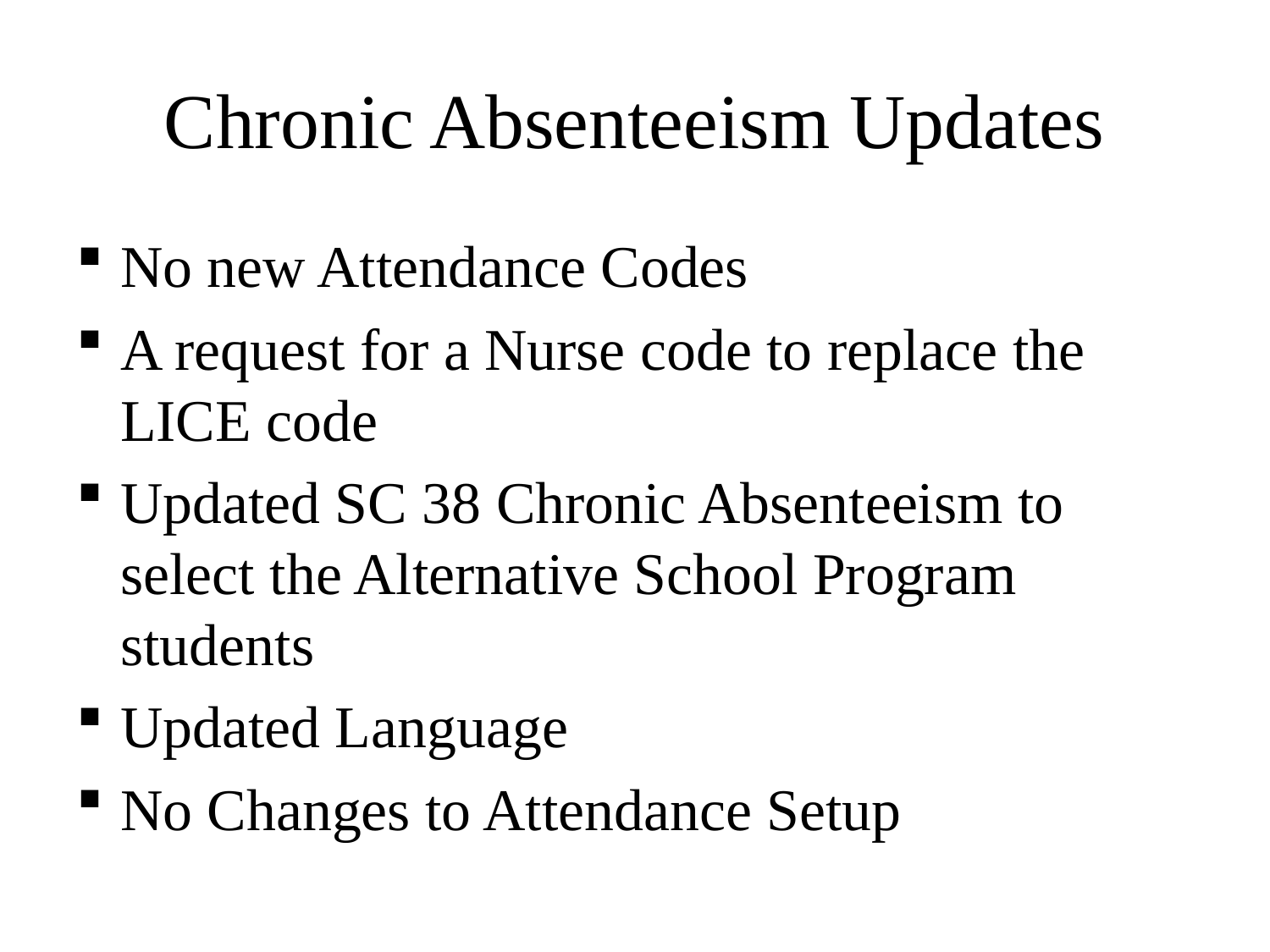

# Chronic Absenteeism Updates
No new Attendance Codes
A request for a Nurse code to replace the LICE code
Updated SC 38 Chronic Absenteeism to select the Alternative School Program students
Updated Language
No Changes to Attendance Setup